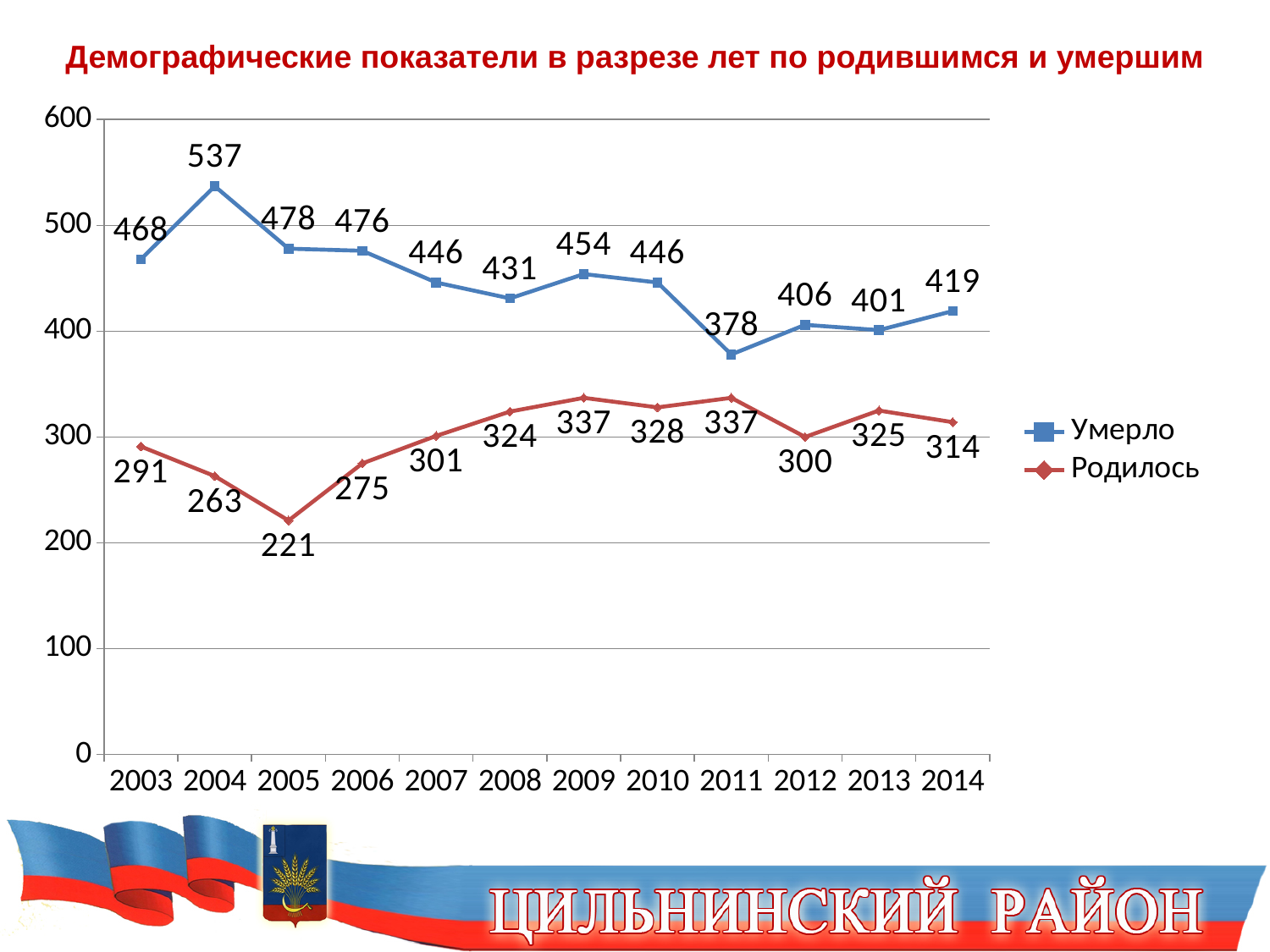

Демографические показатели в разрезе лет по родившимся и умершим

### Chart

| Category | Умерло | Родилось |
|---|---|---|
| 2003 | 468.0 | 291.0 |
| 2004 | 537.0 | 263.0 |
| 2005 | 478.0 | 221.0 |
| 2006 | 476.0 | 275.0 |
| 2007 | 446.0 | 301.0 |
| 2008 | 431.0 | 324.0 |
| 2009 | 454.0 | 337.0 |
| 2010 | 446.0 | 328.0 |
| 2011 | 378.0 | 337.0 |
| 2012 | 406.0 | 300.0 |
| 2013 | 401.0 | 325.0 |
| 2014 | 419.0 | 314.0 |